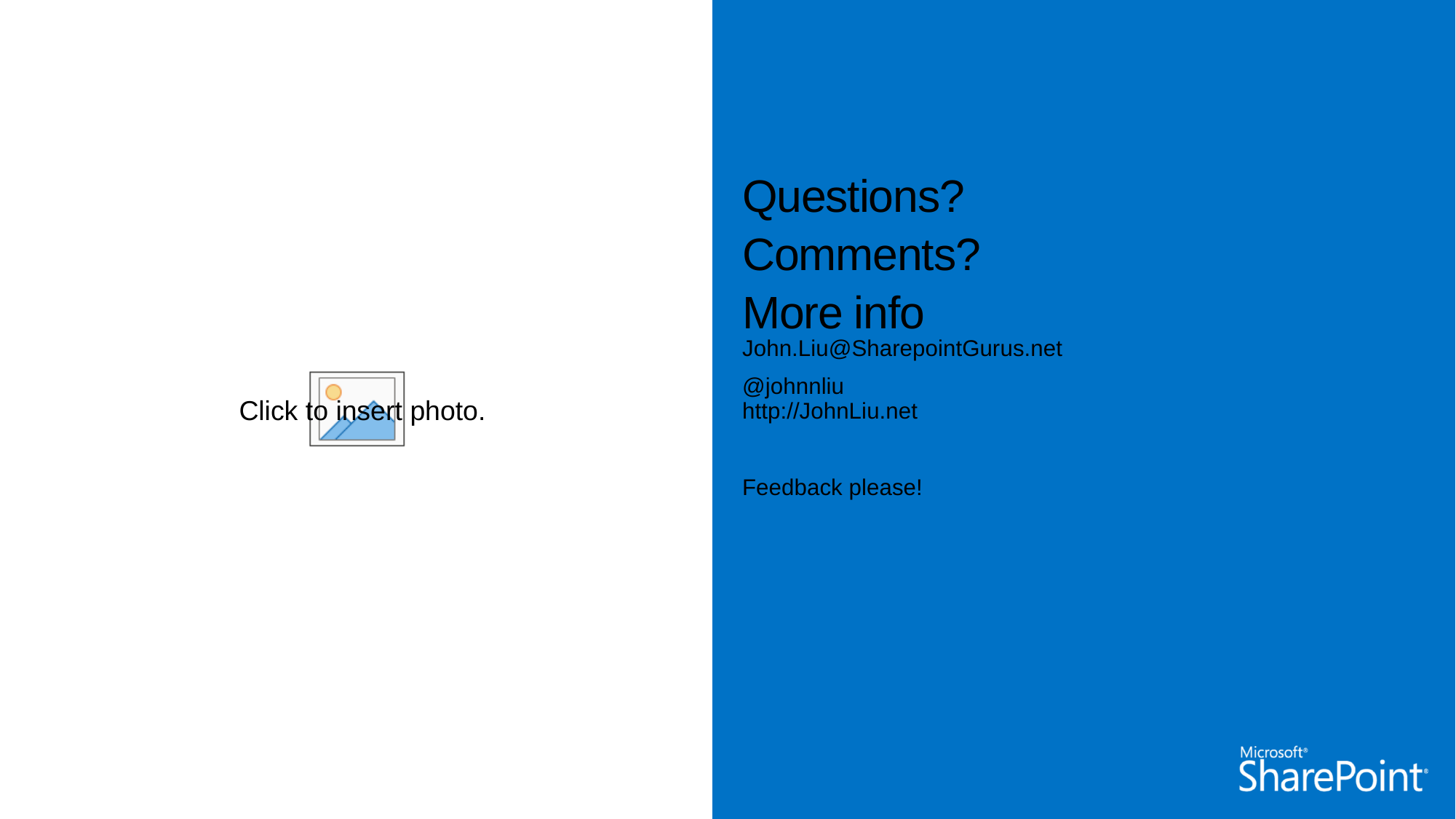

Questions?
Comments?
More info
John.Liu@SharepointGurus.net
@johnnliu
http://JohnLiu.net

Feedback please!